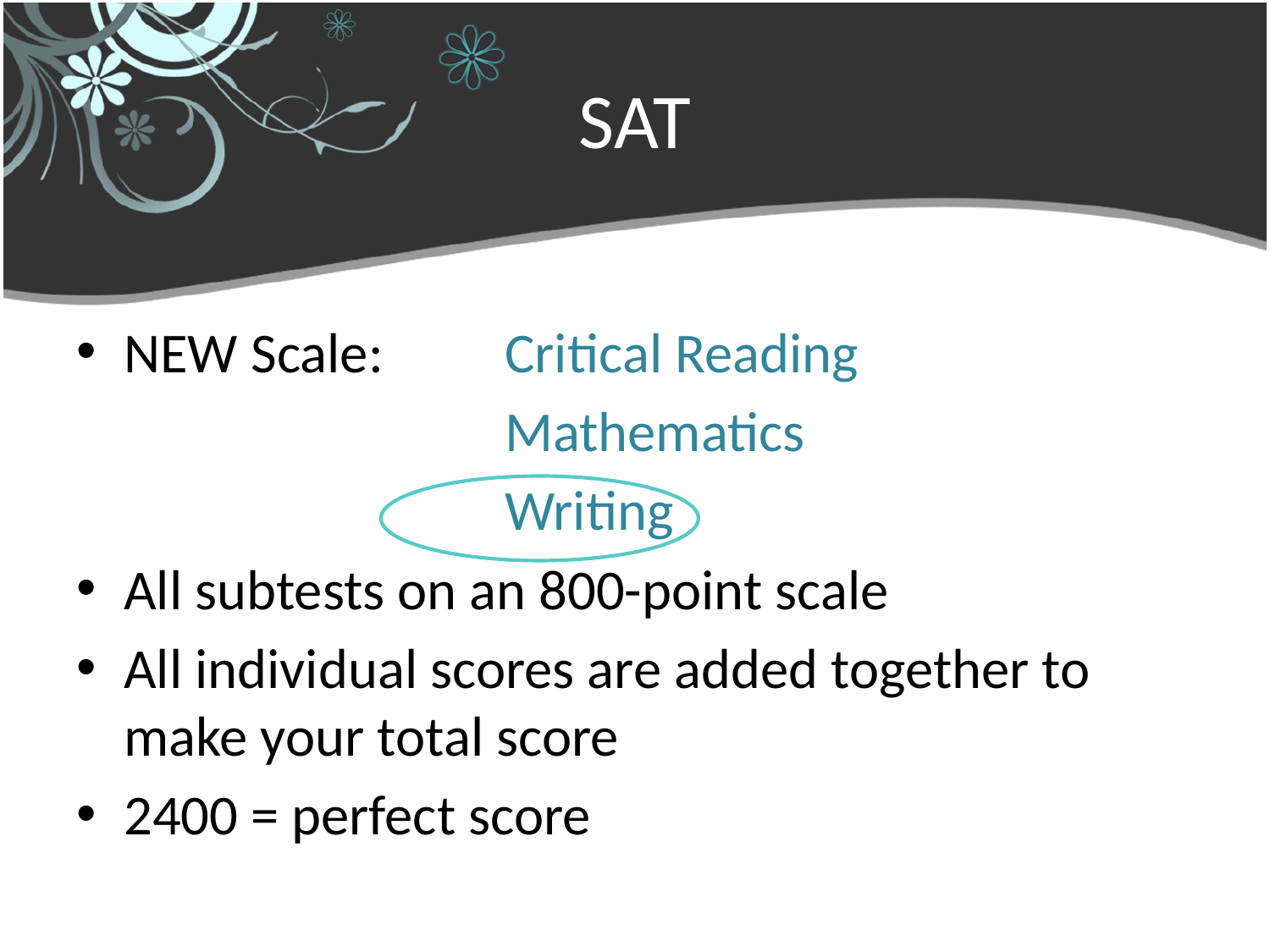

# SAT
NEW Scale:	Critical Reading
				Mathematics
				Writing
All subtests on an 800-point scale
All individual scores are added together to make your total score
2400 = perfect score